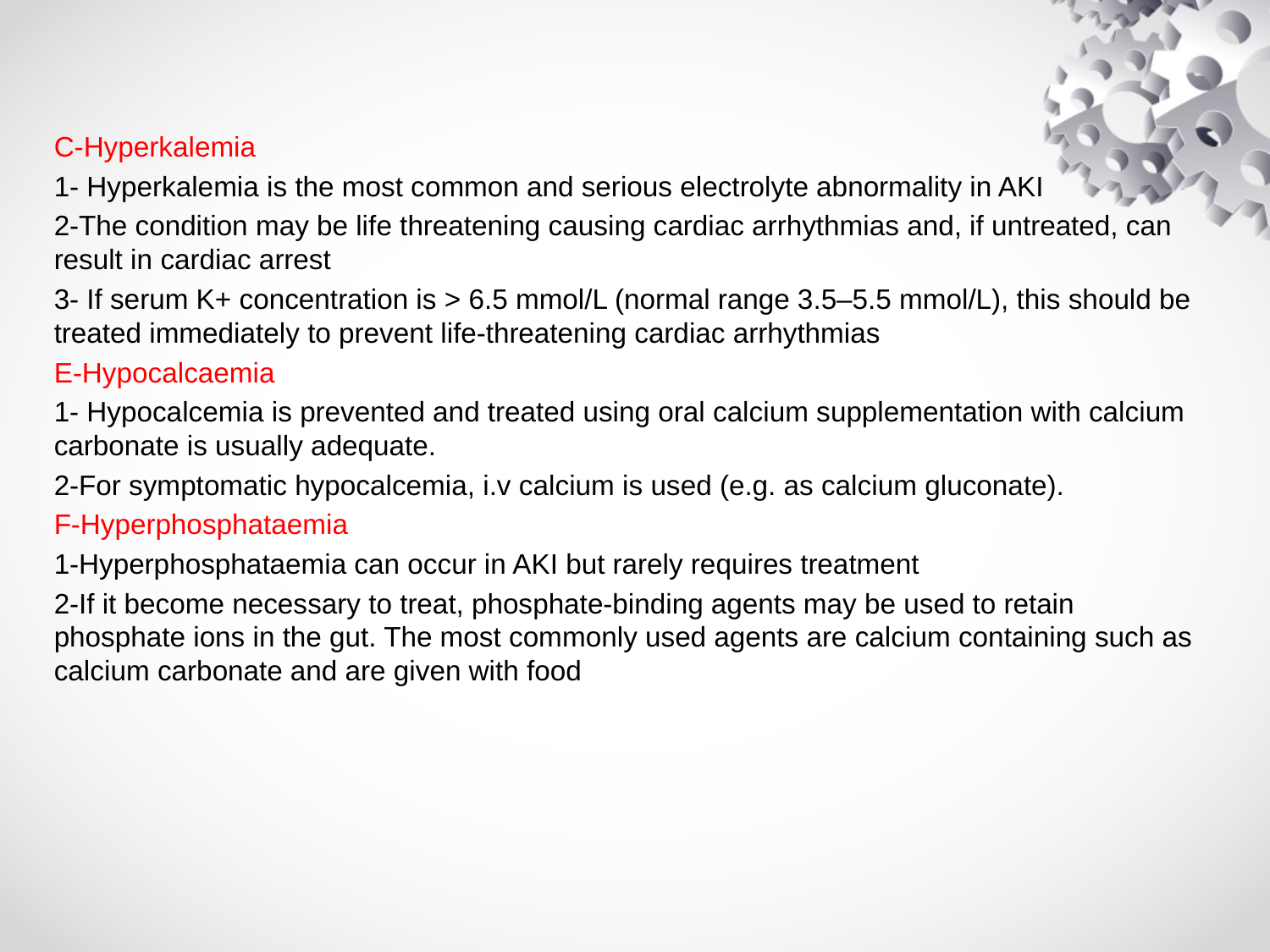

#
C-Hyperkalemia
1- Hyperkalemia is the most common and serious electrolyte abnormality in AKI
2-The condition may be life threatening causing cardiac arrhythmias and, if untreated, can result in cardiac arrest
3- If serum K+ concentration is > 6.5 mmol/L (normal range 3.5–5.5 mmol/L), this should be treated immediately to prevent life-threatening cardiac arrhythmias
E-Hypocalcaemia
1- Hypocalcemia is prevented and treated using oral calcium supplementation with calcium carbonate is usually adequate.
2-For symptomatic hypocalcemia, i.v calcium is used (e.g. as calcium gluconate).
F-Hyperphosphataemia
1-Hyperphosphataemia can occur in AKI but rarely requires treatment
2-If it become necessary to treat, phosphate-binding agents may be used to retain phosphate ions in the gut. The most commonly used agents are calcium containing such as calcium carbonate and are given with food